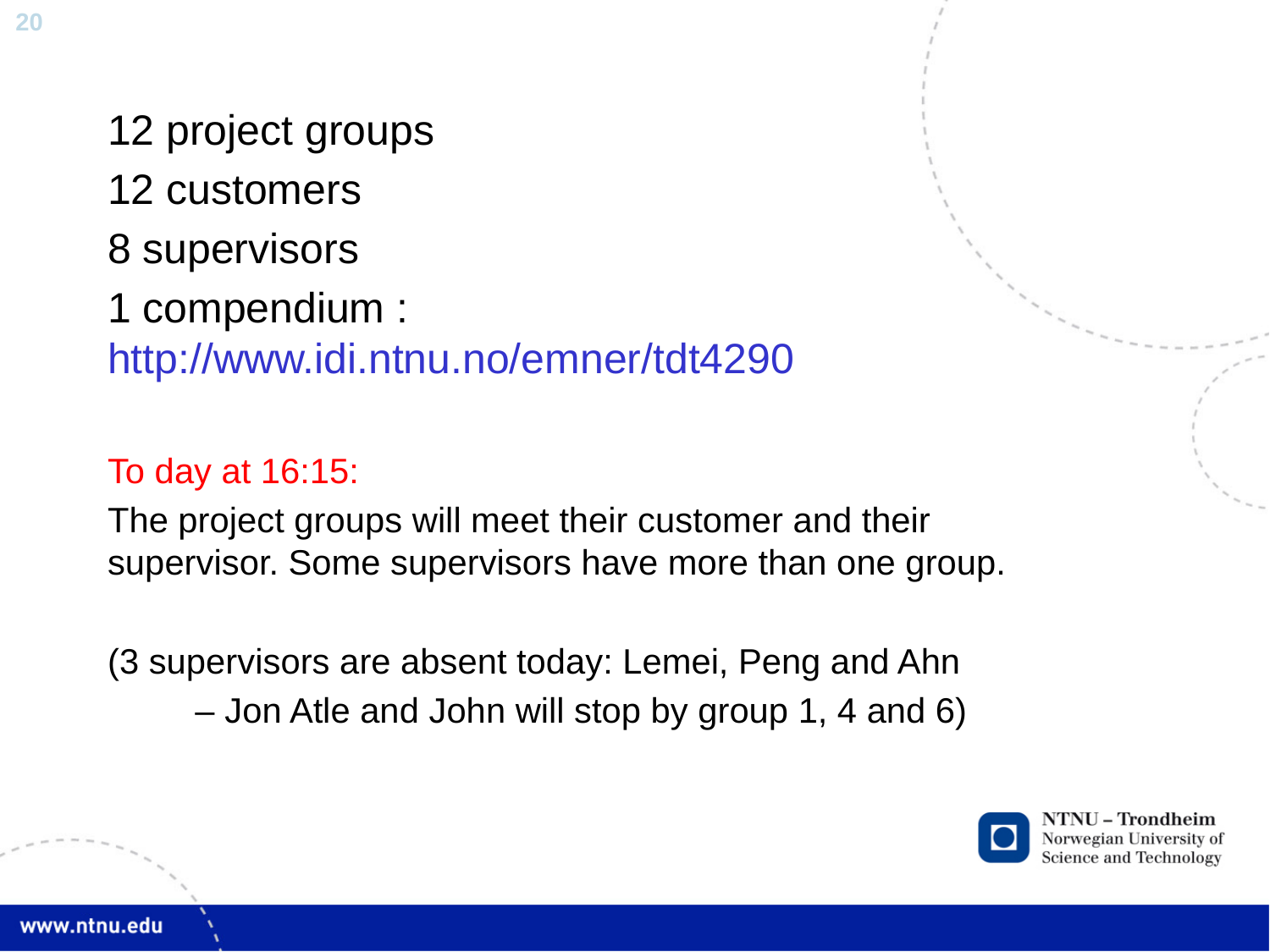

12 project groups
12 customers
8 supervisors
1 compendium : http://www.idi.ntnu.no/emner/tdt4290

To day at 16:15:
The project groups will meet their customer and their supervisor. Some supervisors have more than one group.

(3 supervisors are absent today: Lemei, Peng and Ahn
         – Jon Atle and John will stop by group 1, 4 and 6)